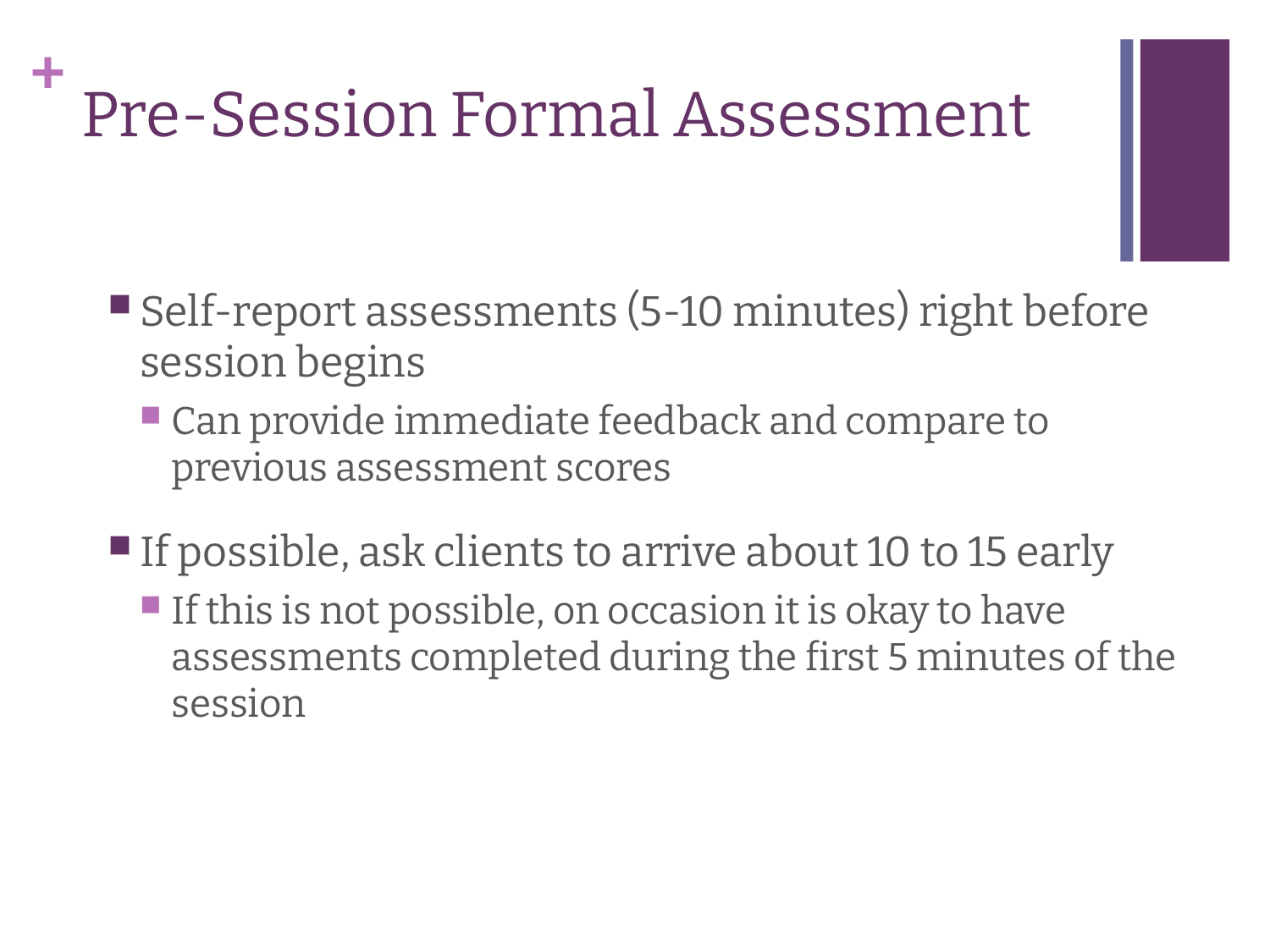

# Pre-Session Formal Assessment
Self-report assessments (5-10 minutes) right before session begins
Can provide immediate feedback and compare to previous assessment scores
If possible, ask clients to arrive about 10 to 15 early
If this is not possible, on occasion it is okay to have assessments completed during the first 5 minutes of the session